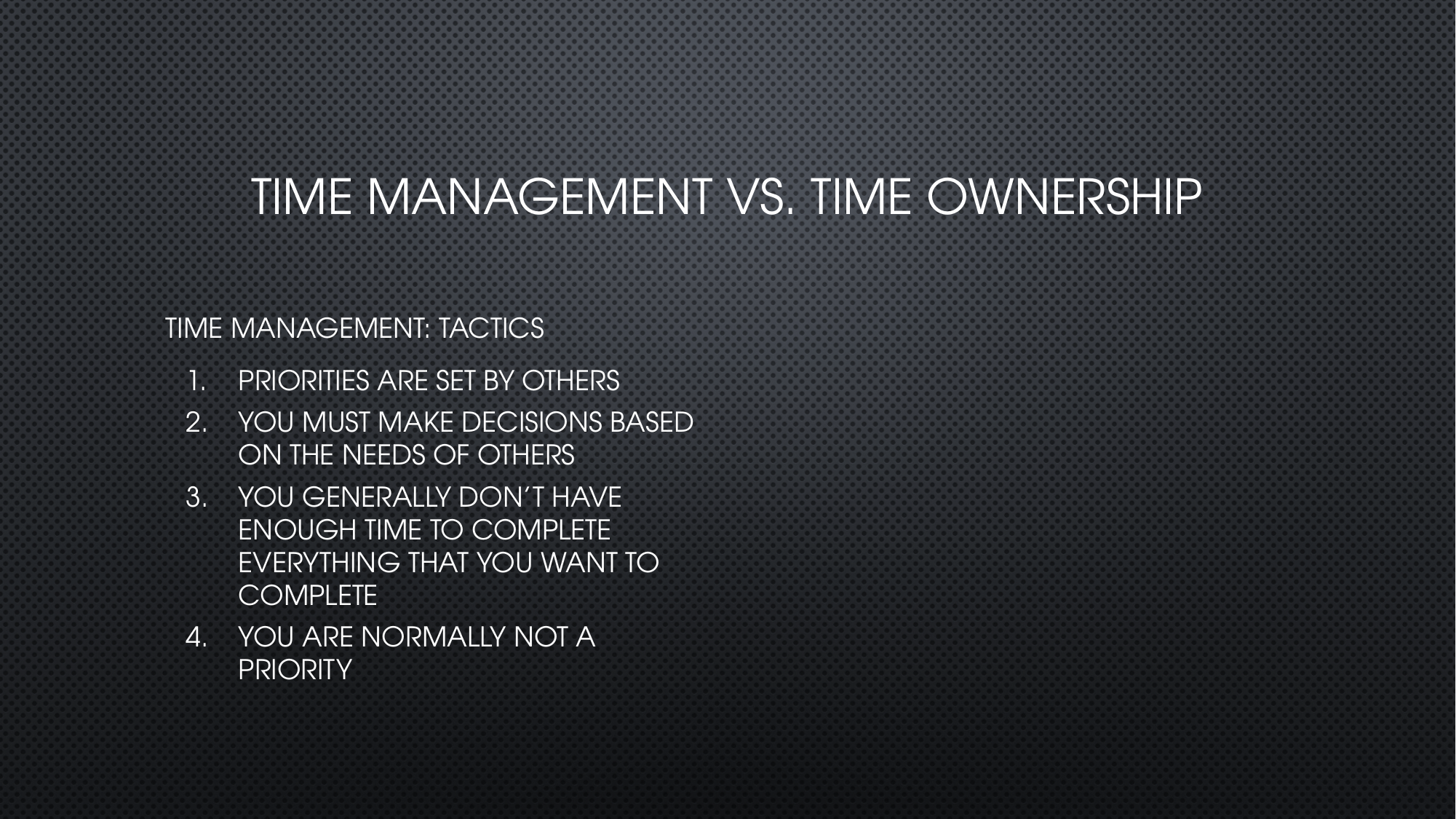

# Time Management vs. Time Ownership
Time Management: Tactics
Priorities are set by others
You must make decisions based on the needs of others
You generally don’t have enough time to complete everything that you want to complete
You are normally not a priority